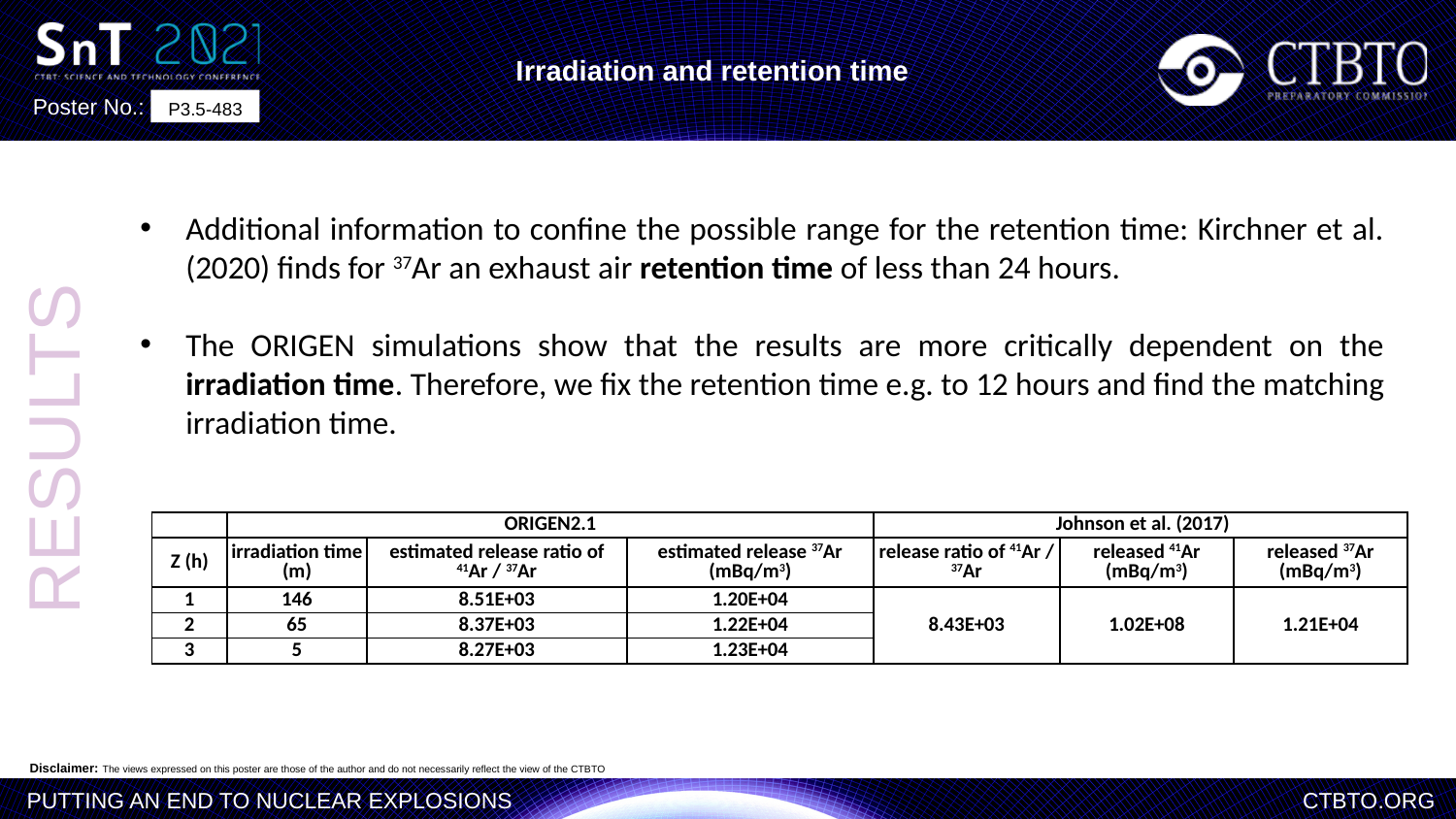

Irradiation and retention time
P3.5-483

Additional information to confine the possible range for the retention time: Kirchner et al. (2020) finds for 37Ar an exhaust air retention time of less than 24 hours.

The ORIGEN simulations show that the results are more critically dependent on the irradiation time. Therefore, we fix the retention time e.g. to 12 hours and find the matching irradiation time.

RESULTS
|  | ORIGEN2.1 |  |  | Johnson et al. (2017) |  |  |
| --- | --- | --- | --- | --- | --- | --- |
| Z (h) | irradiation time (m) | estimated release ratio of 41Ar / 37Ar | estimated release 37Ar (mBq/m3) | release ratio of 41Ar / 37Ar | released 41Ar (mBq/m3) | released 37Ar (mBq/m3) |
| 1 | 146 | 8.51E+03 | 1.20E+04 | 8.43E+03 | 1.02E+08 | 1.21E+04 |
| 2 | 65 | 8.37E+03 | 1.22E+04 |  |  |  |
| 3 | 5 | 8.27E+03 | 1.23E+04 |  |  |  |